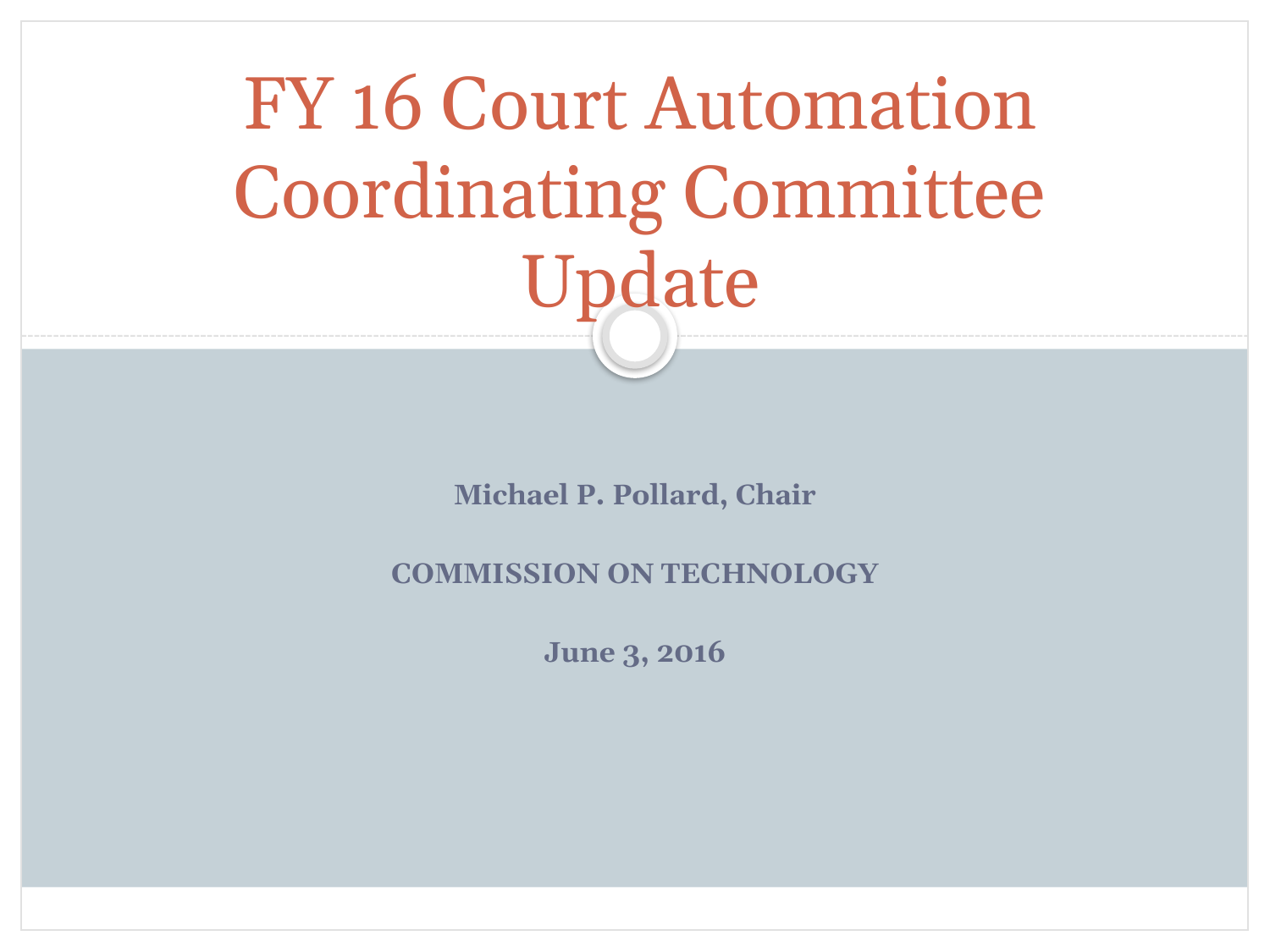

FY 16 Court Automation Coordinating Committee
Update

Michael P. Pollard, Chair

COMMISSION ON TECHNOLOGY

June 3, 2016